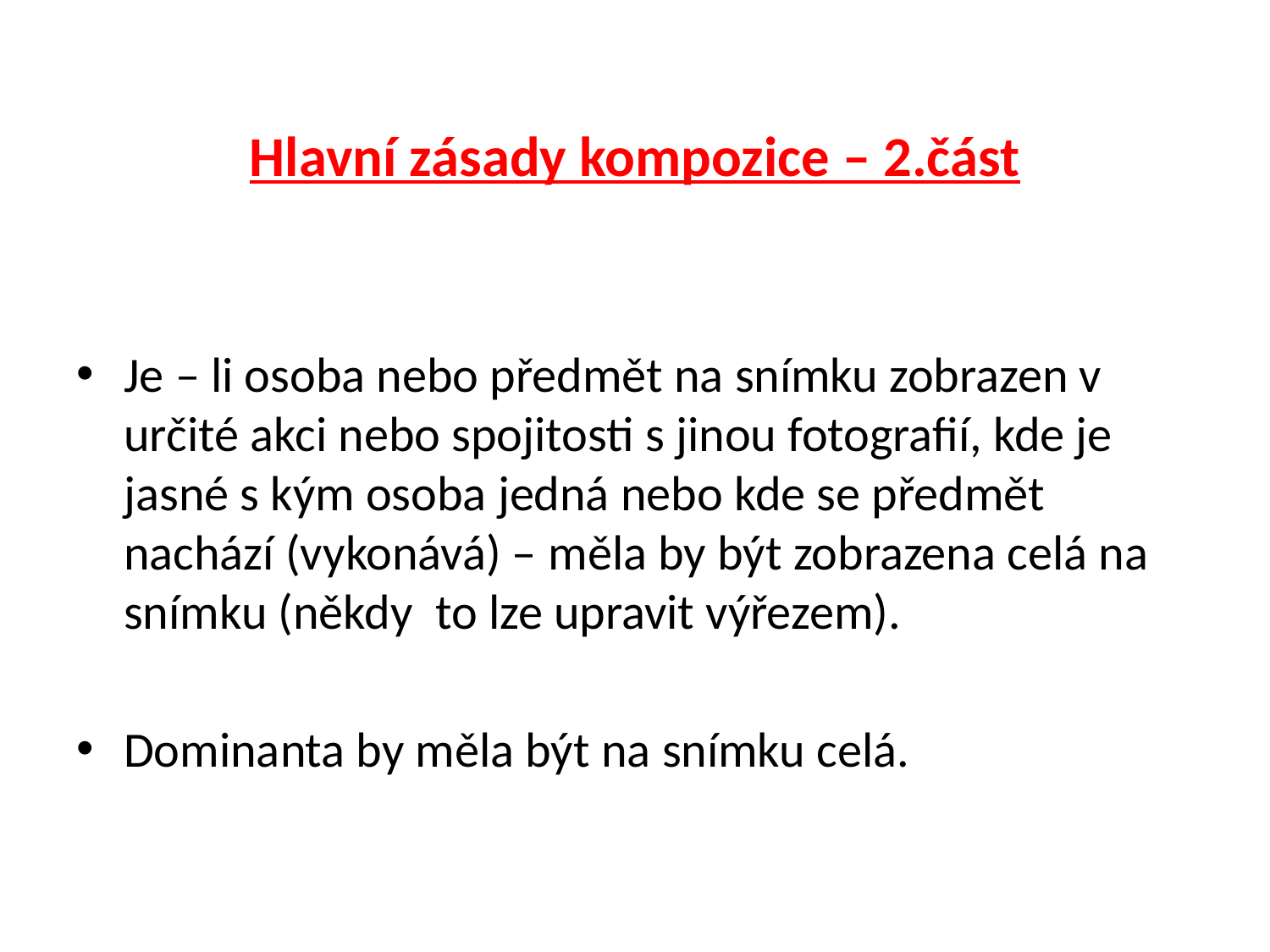

# Hlavní zásady kompozice – 2.část

Je – li osoba nebo předmět na snímku zobrazen v určité akci nebo spojitosti s jinou fotografií, kde je jasné s kým osoba jedná nebo kde se předmět nachází (vykonává) – měla by být zobrazena celá na snímku (někdy  to lze upravit výřezem).

Dominanta by měla být na snímku celá.